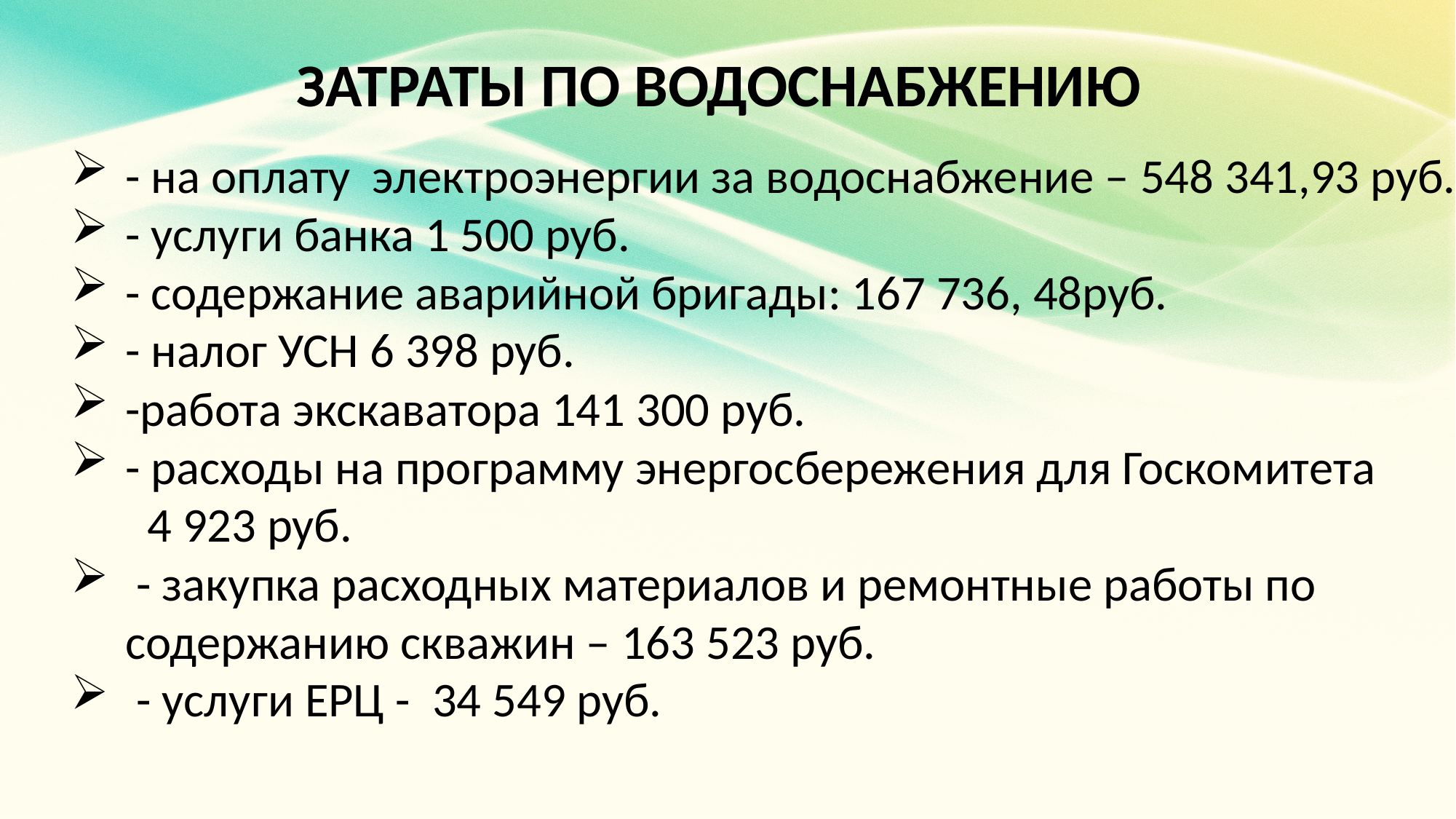

ЗАТРАТЫ ПО ВОДОСНАБЖЕНИЮ
- на оплату  электроэнергии за водоснабжение – 548 341,93 руб.
- услуги банка 1 500 руб.
- содержание аварийной бригады: 167 736, 48руб.
- налог УСН 6 398 руб.
-работа экскаватора 141 300 руб.
- расходы на программу энергосбережения для Госкомитета
       4 923 руб.
 - закупка расходных материалов и ремонтные работы по содержанию скважин – 163 523 руб.
 - услуги ЕРЦ -  34 549 руб.